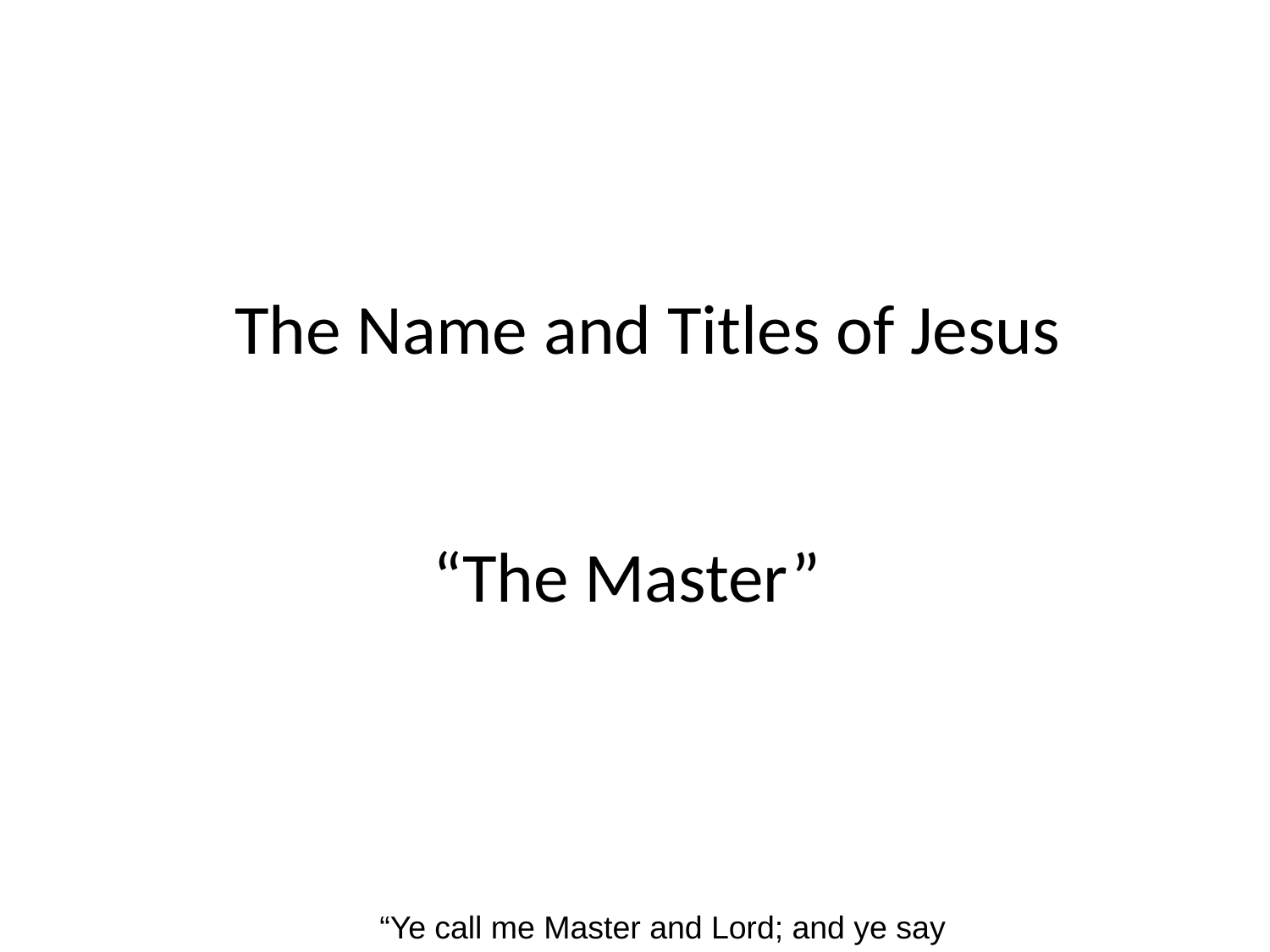

The Name and Titles of Jesus
“The Master”